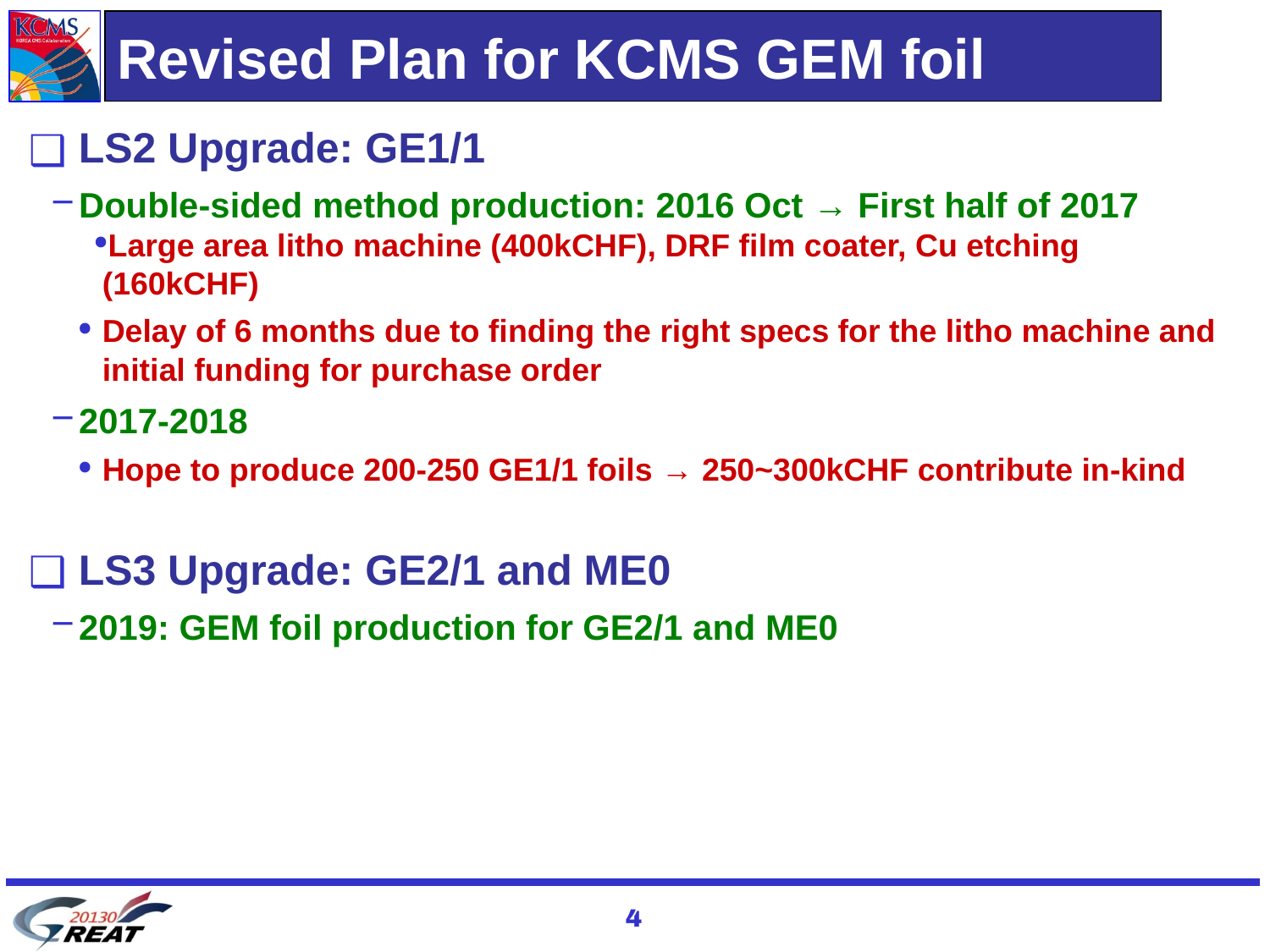

# Revised Plan for KCMS GEM foil
LS2 Upgrade: GE1/1
Double-sided method production: 2016 Oct → First half of 2017
Large area litho machine (400kCHF), DRF film coater, Cu etching (160kCHF)
Delay of 6 months due to finding the right specs for the litho machine and initial funding for purchase order
2017-2018
Hope to produce 200-250 GE1/1 foils → 250~300kCHF contribute in-kind

LS3 Upgrade: GE2/1 and ME0
2019: GEM foil production for GE2/1 and ME0